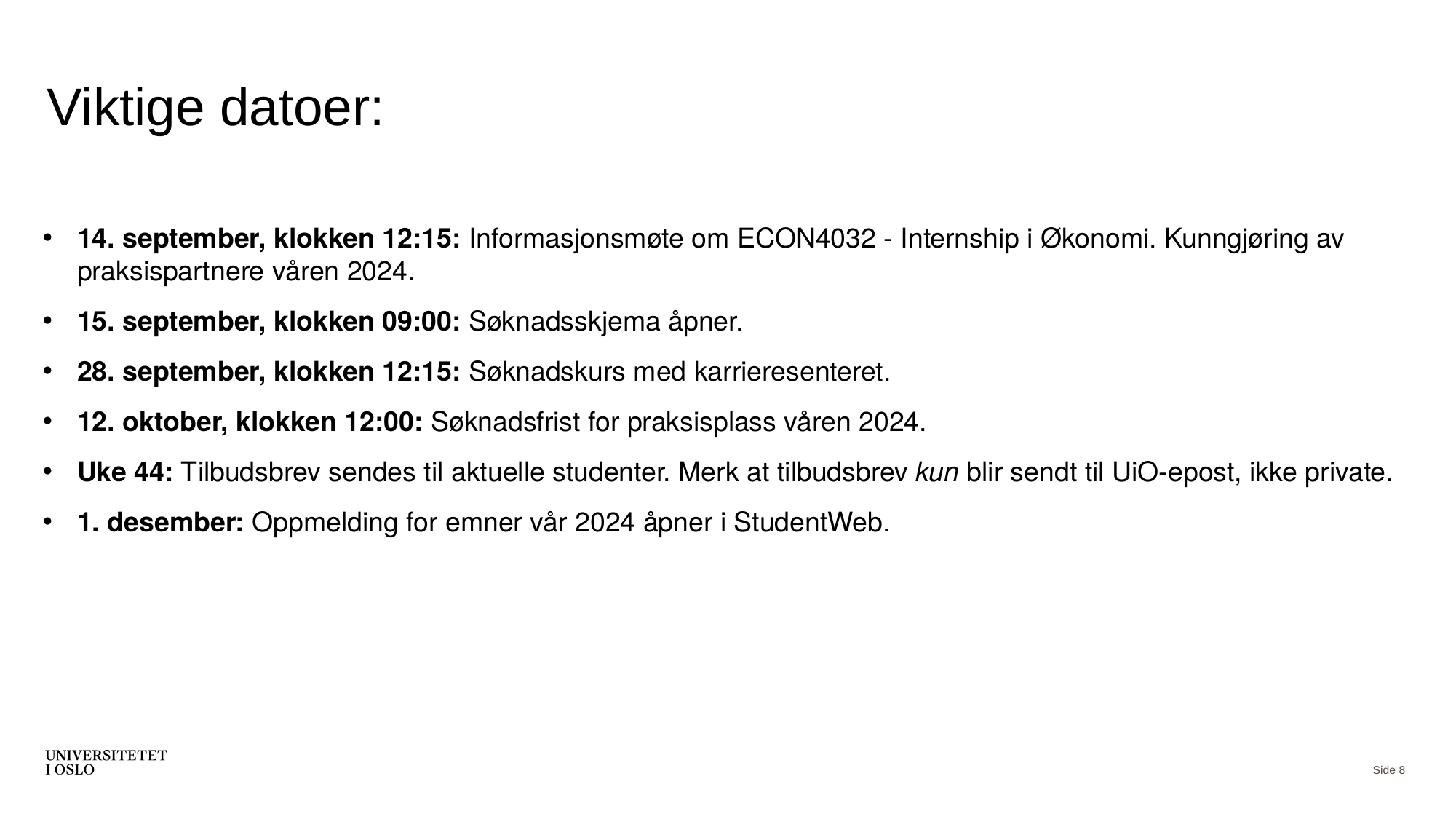

# Viktige datoer:
14. september, klokken 12:15: Informasjonsmøte om ECON4032 - Internship i Økonomi. Kunngjøring av praksispartnere våren 2024.
15. september, klokken 09:00: Søknadsskjema åpner.
28. september, klokken 12:15: Søknadskurs med karrieresenteret.
12. oktober, klokken 12:00: Søknadsfrist for praksisplass våren 2024.
Uke 44: Tilbudsbrev sendes til aktuelle studenter. Merk at tilbudsbrev kun blir sendt til UiO-epost, ikke private.
1. desember: Oppmelding for emner vår 2024 åpner i StudentWeb.

Side 8